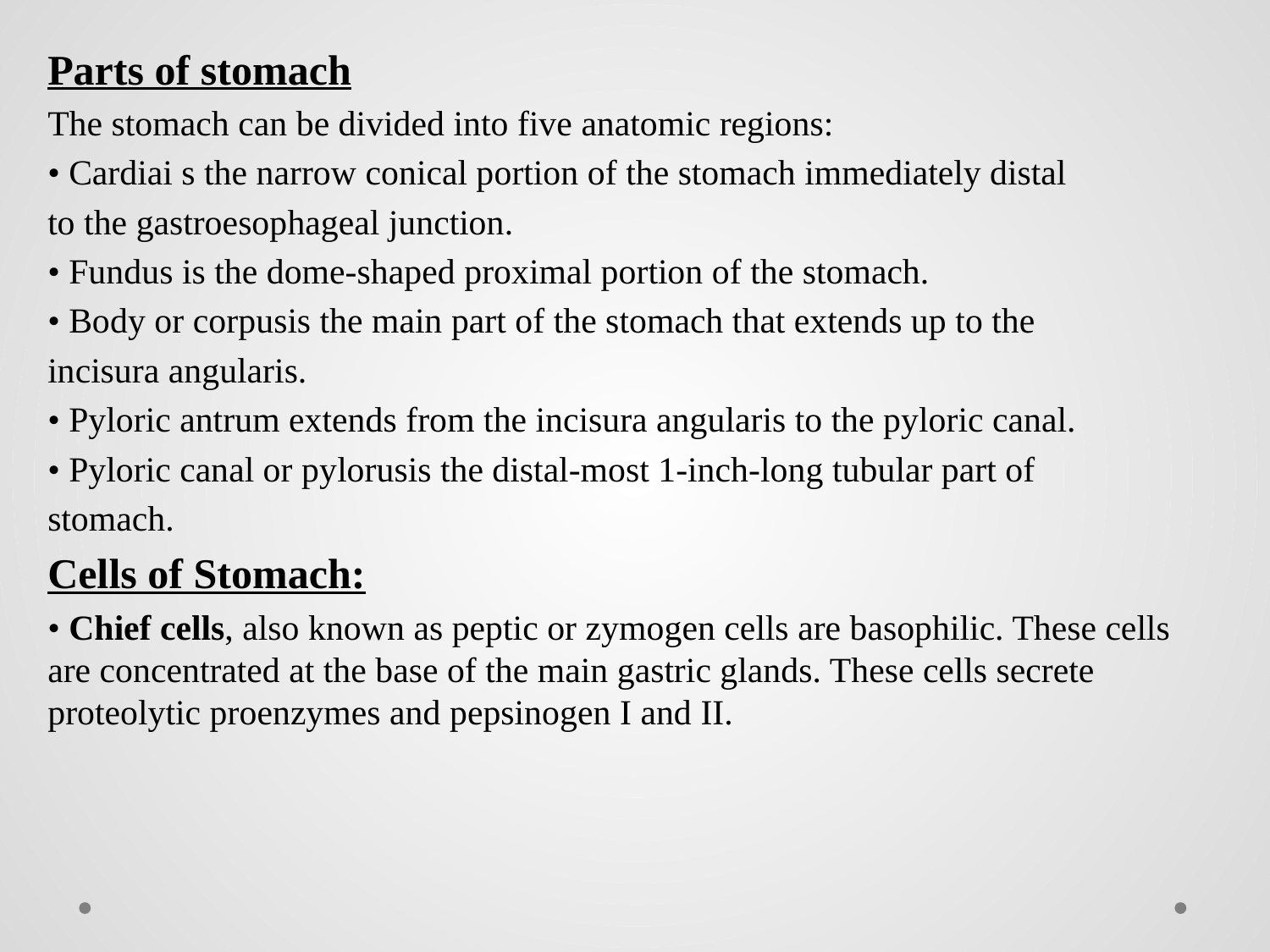

Parts of stomach
The stomach can be divided into five anatomic regions:
• Cardiai s the narrow conical portion of the stomach immediately distal
to the gastroesophageal junction.
• Fundus is the dome-shaped proximal portion of the stomach.
• Body or corpusis the main part of the stomach that extends up to the
incisura angularis.
• Pyloric antrum extends from the incisura angularis to the pyloric canal.
• Pyloric canal or pylorusis the distal-most 1-inch-long tubular part of
stomach.
Cells of Stomach:
• Chief cells, also known as peptic or zymogen cells are basophilic. These cells are concentrated at the base of the main gastric glands. These cells secrete proteolytic proenzymes and pepsinogen I and II.